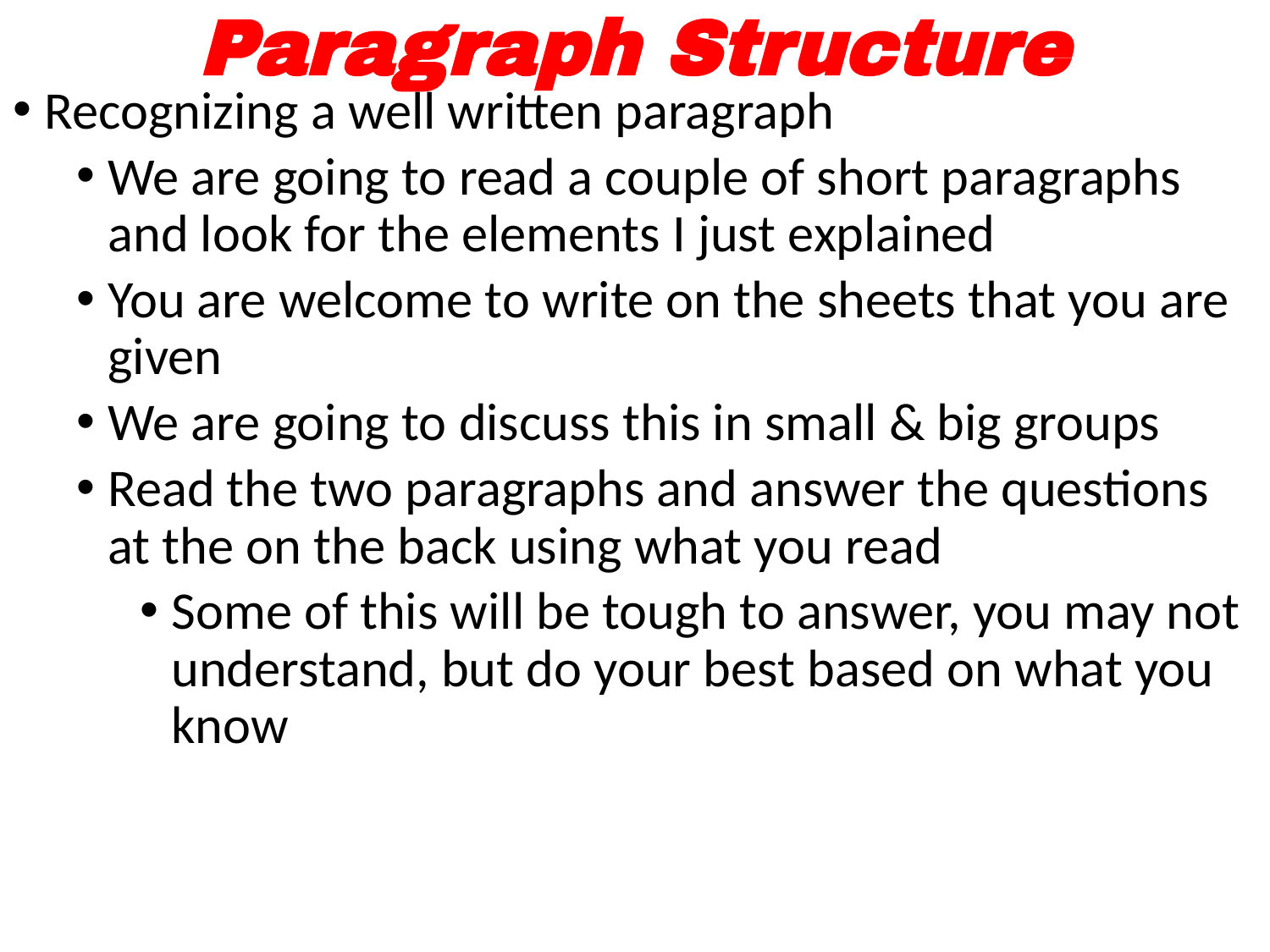

# Paragraph Structure
Recognizing a well written paragraph
We are going to read a couple of short paragraphs and look for the elements I just explained
You are welcome to write on the sheets that you are given
We are going to discuss this in small & big groups
Read the two paragraphs and answer the questions at the on the back using what you read
Some of this will be tough to answer, you may not understand, but do your best based on what you know